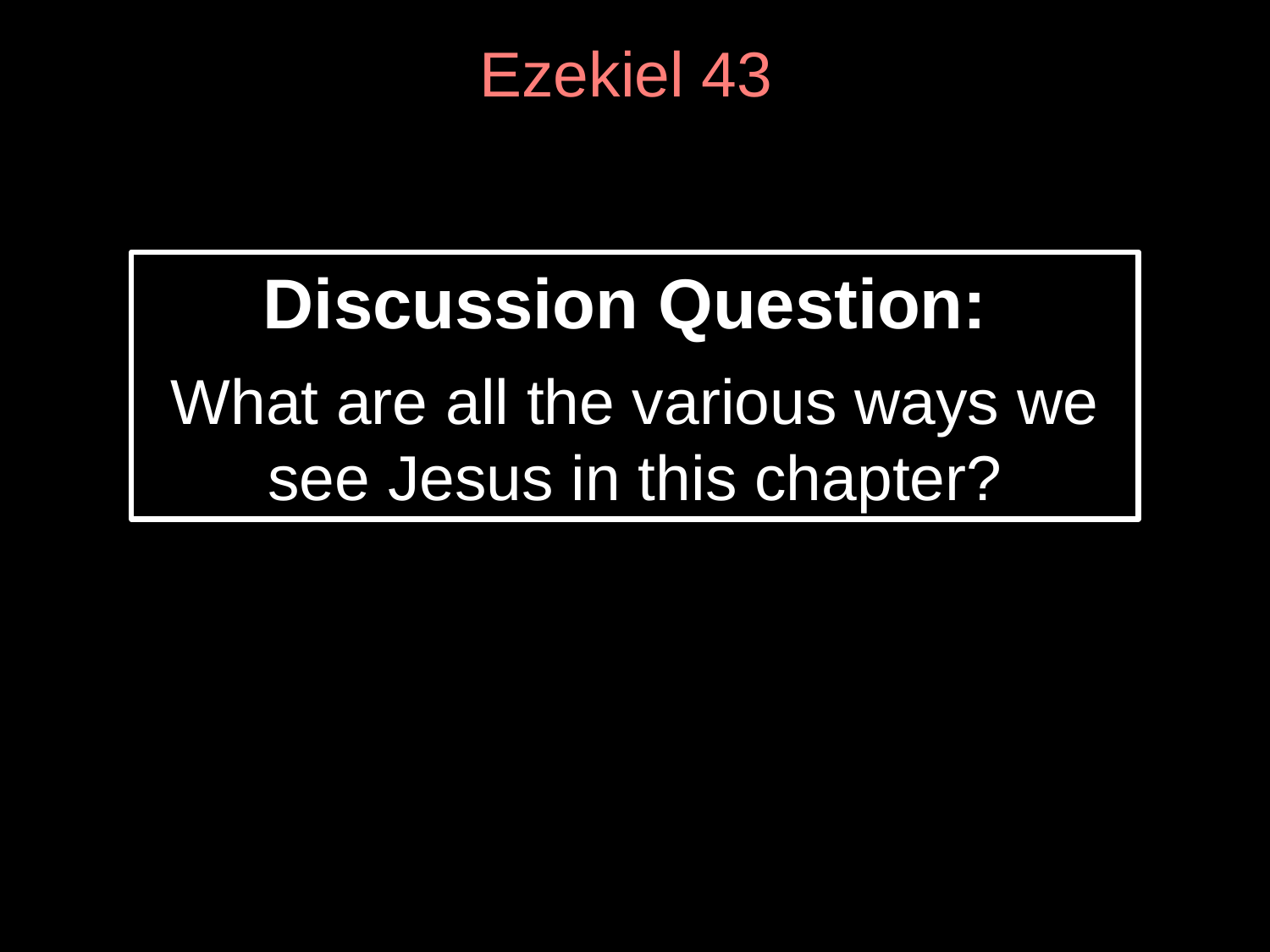

# Ezekiel 43
Discussion Question:
What are all the various ways we see Jesus in this chapter?